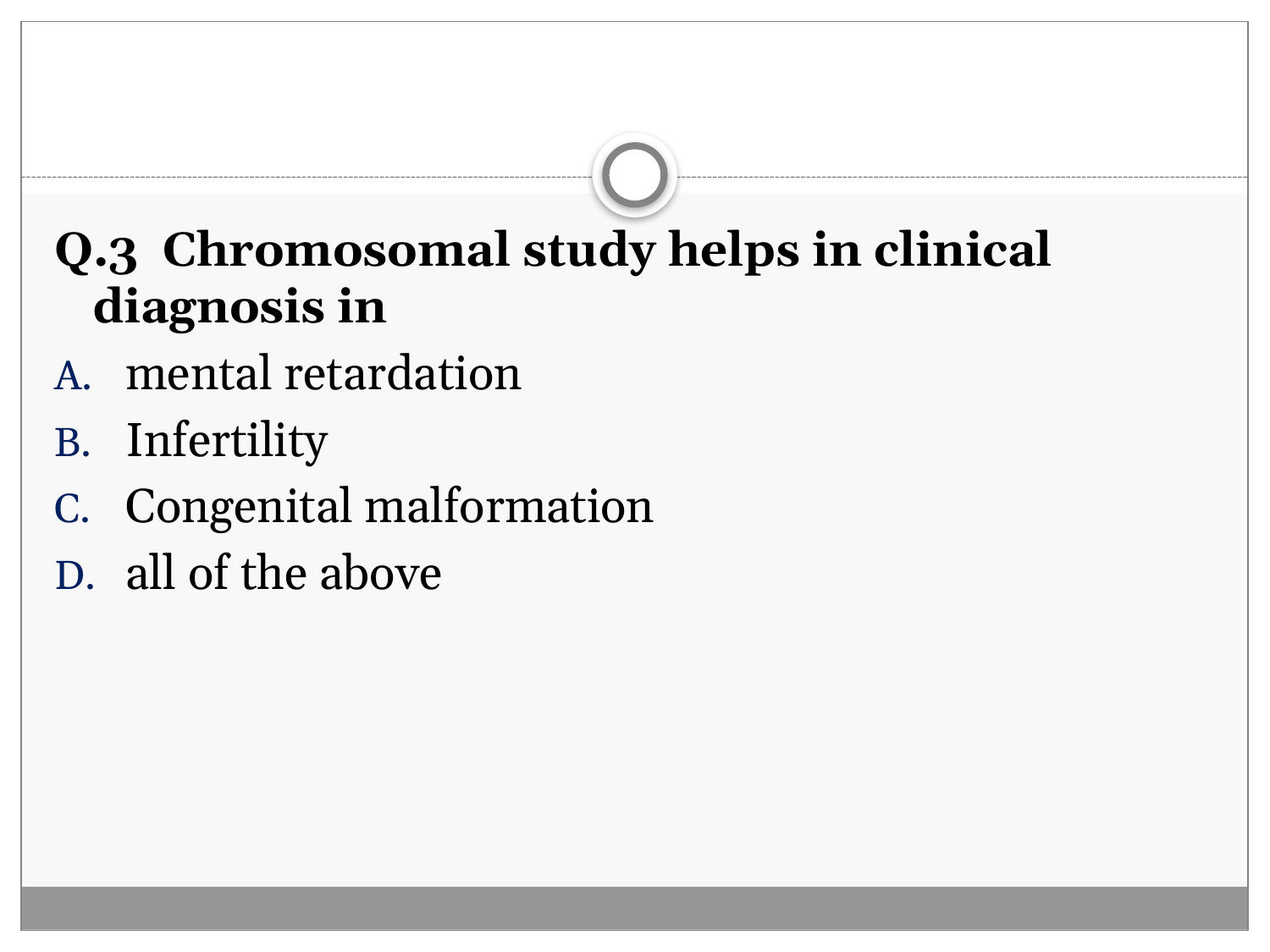

#
Q.3  Chromosomal study helps in clinical diagnosis in
mental retardation
Infertility
Congenital malformation
all of the above